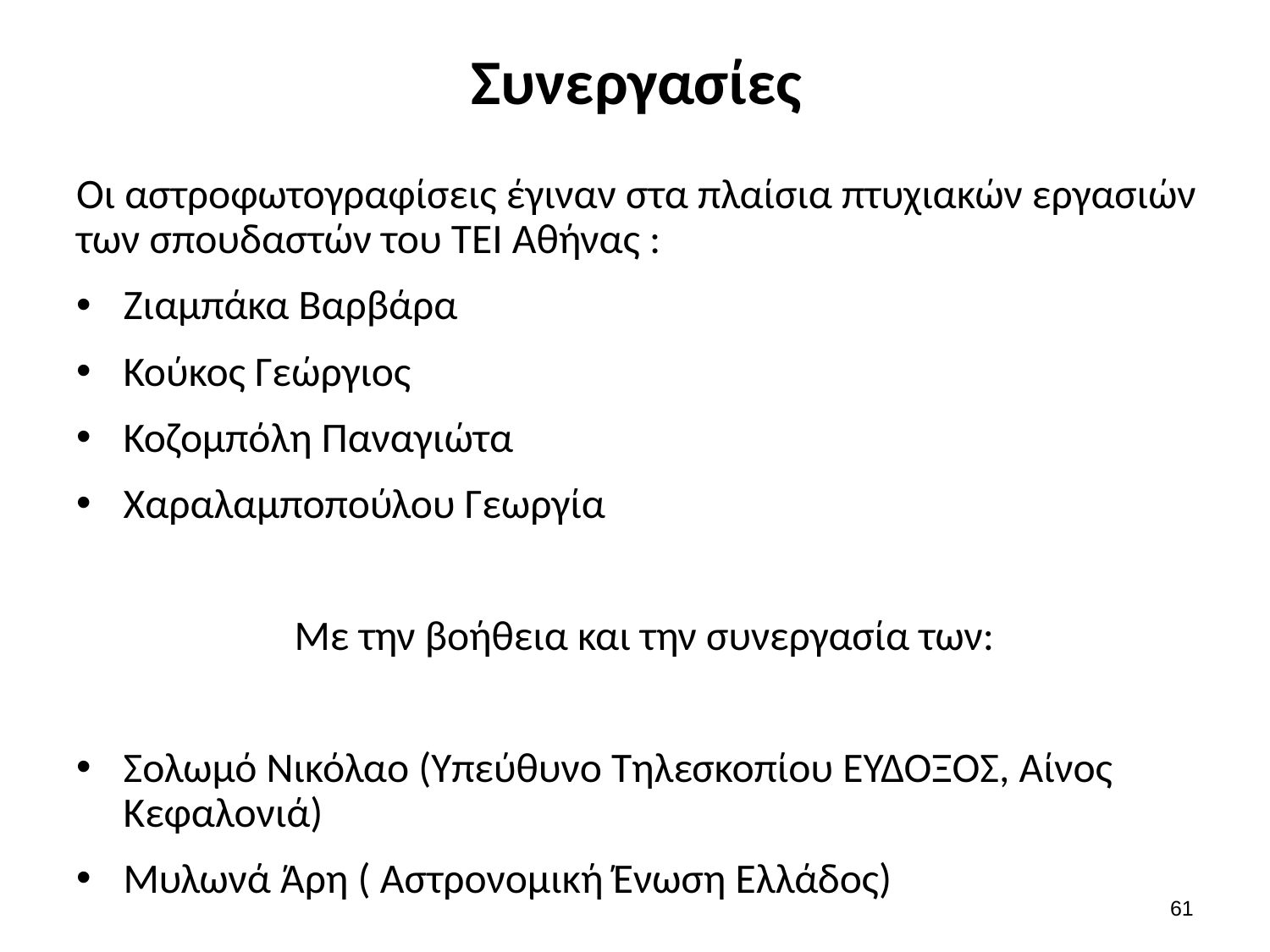

# Συνεργασίες
Οι αστροφωτογραφίσεις έγιναν στα πλαίσια πτυχιακών εργασιών των σπουδαστών του ΤΕΙ Αθήνας :
Ζιαμπάκα Βαρβάρα
Κούκος Γεώργιος
Κοζομπόλη Παναγιώτα
Χαραλαμποπούλου Γεωργία

Με την βοήθεια και την συνεργασία των:

Σολωμό Νικόλαο (Υπεύθυνο Τηλεσκοπίου ΕΥΔΟΞΟΣ, Αίνος Κεφαλονιά)
Μυλωνά Άρη ( Αστρονομική Ένωση Ελλάδος)

61